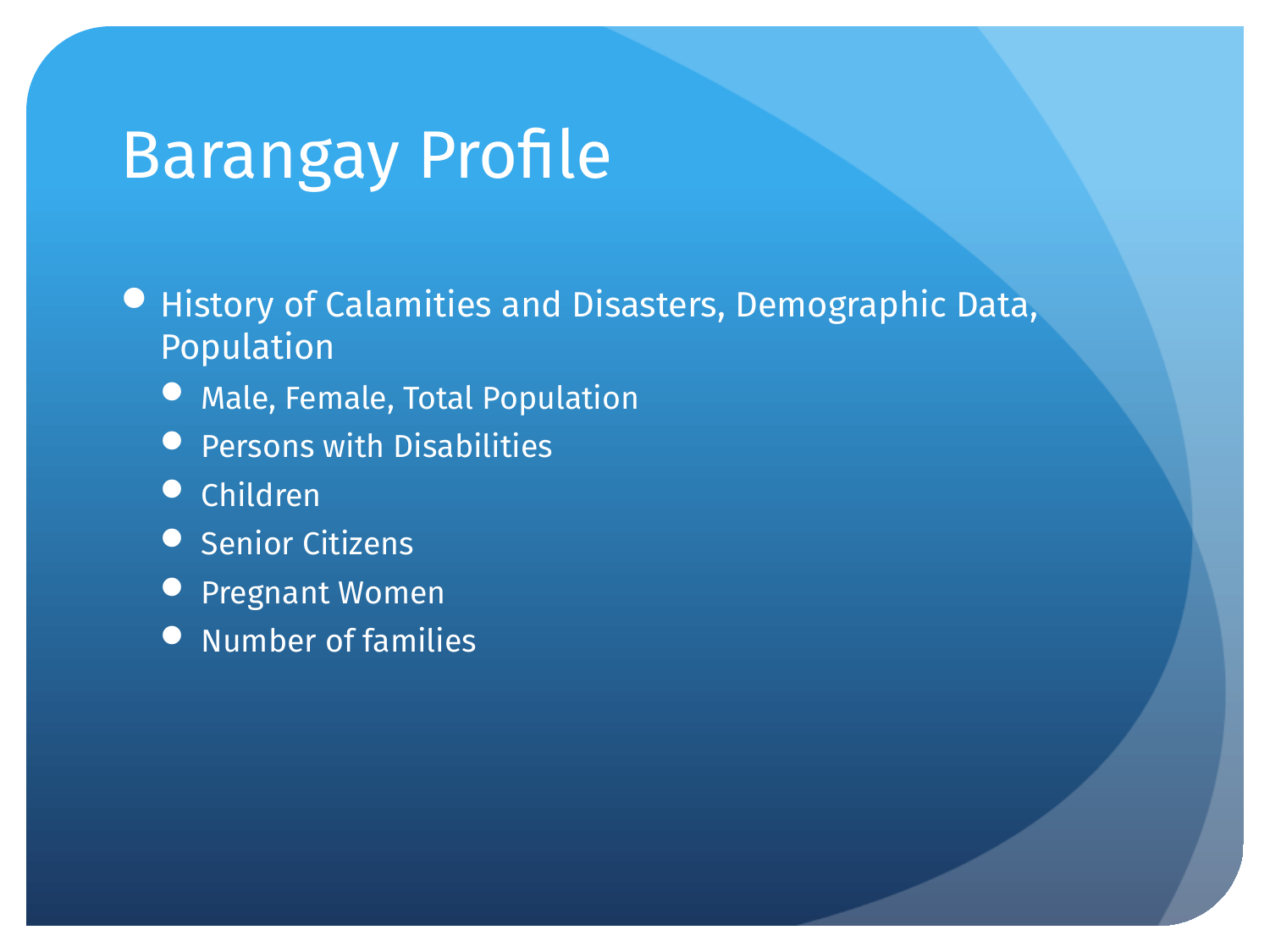

# Barangay Profile

History of Calamities and Disasters, Demographic Data, Population
Male, Female, Total Population
Persons with Disabilities
Children
Senior Citizens
Pregnant Women
Number of families